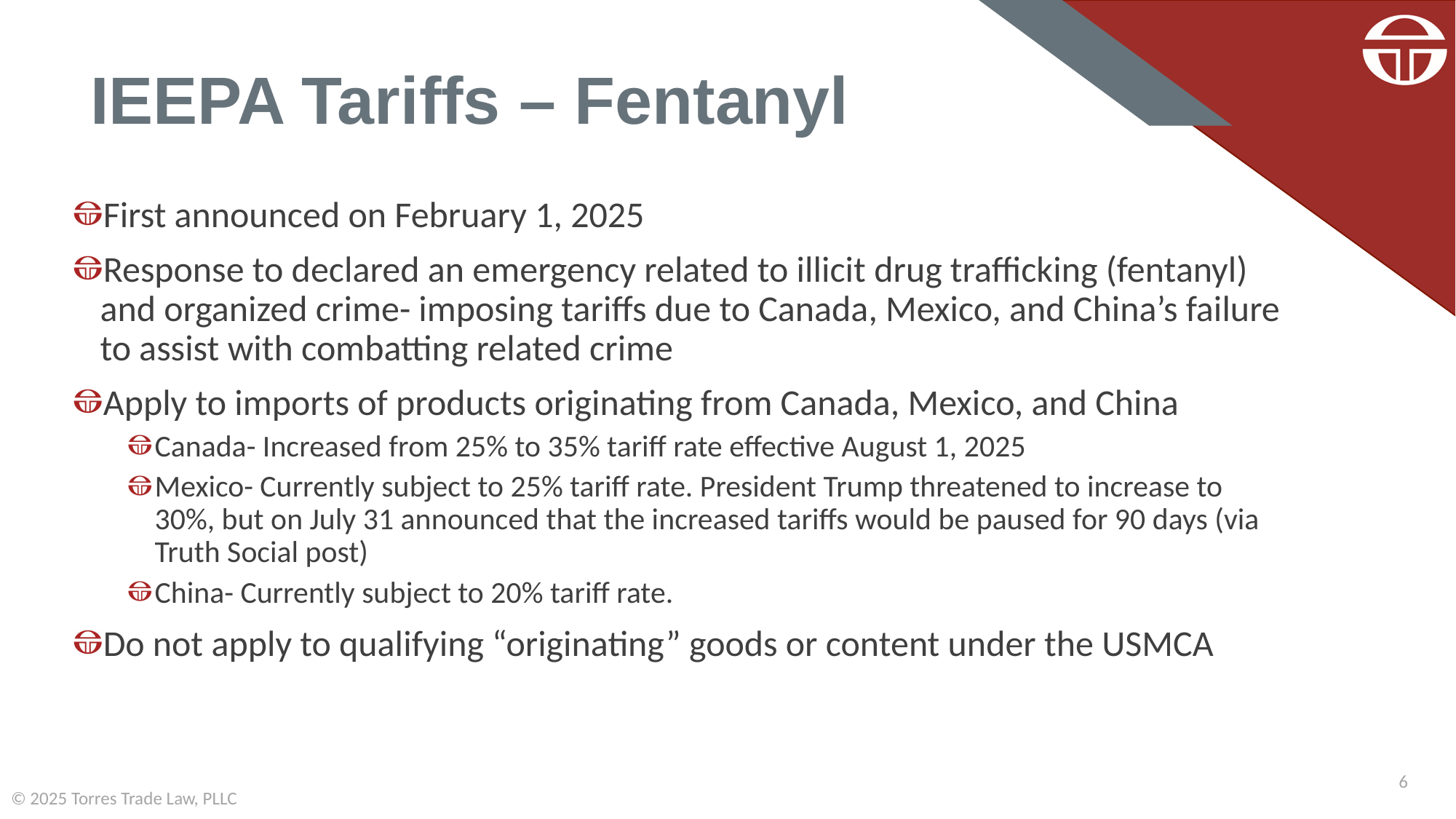

# IEEPA Tariffs – Fentanyl
First announced on February 1, 2025
Response to declared an emergency related to illicit drug trafficking (fentanyl) and organized crime- imposing tariffs due to Canada, Mexico, and China’s failure to assist with combatting related crime
Apply to imports of products originating from Canada, Mexico, and China
Canada- Increased from 25% to 35% tariff rate effective August 1, 2025
Mexico- Currently subject to 25% tariff rate. President Trump threatened to increase to 30%, but on July 31 announced that the increased tariffs would be paused for 90 days (via Truth Social post)
China- Currently subject to 20% tariff rate.
Do not apply to qualifying “originating” goods or content under the USMCA
6